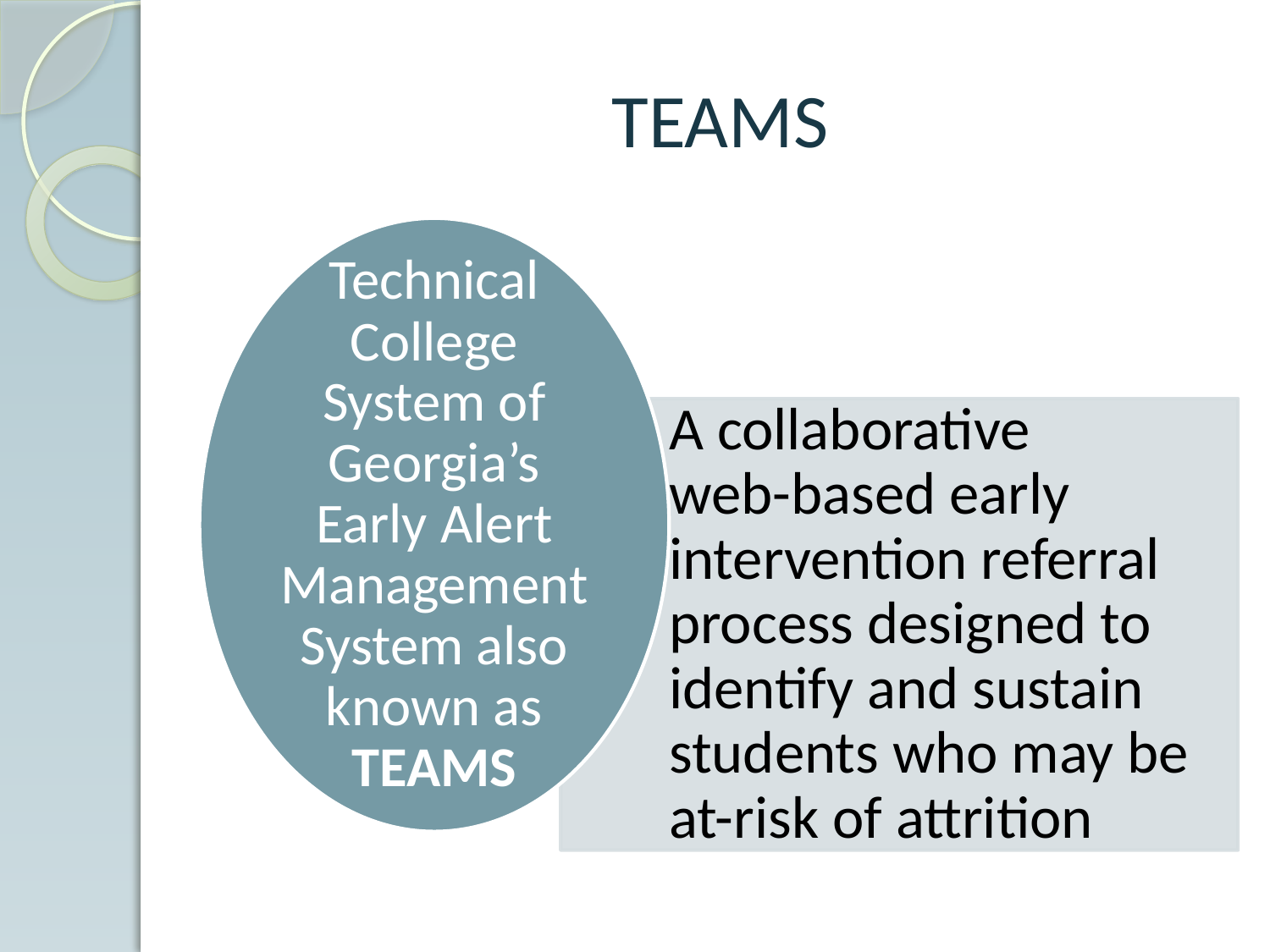

# TEAMS
A collaborative    web-based early intervention referral process designed to identify and sustain students who may be at-risk of attrition
Technical College System of Georgia’s Early Alert Management System also known as TEAMS